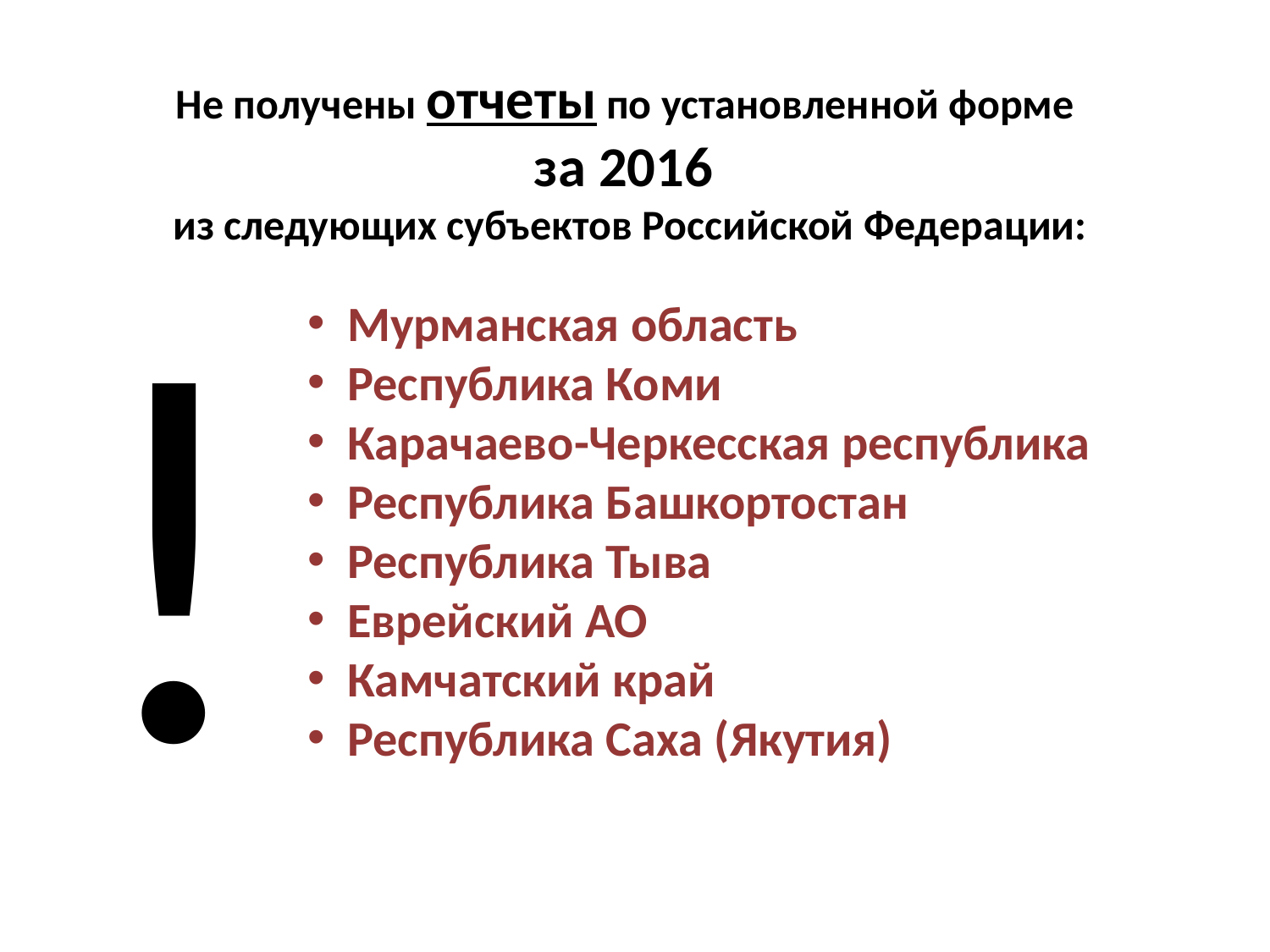

Не получены отчеты по установленной форме
за 2016
из следующих субъектов Российской Федерации:
!
  Мурманская область
  Республика Коми
  Карачаево-Черкесская республика
  Республика Башкортостан
  Республика Тыва
  Еврейский АО
  Камчатский край
  Республика Саха (Якутия)